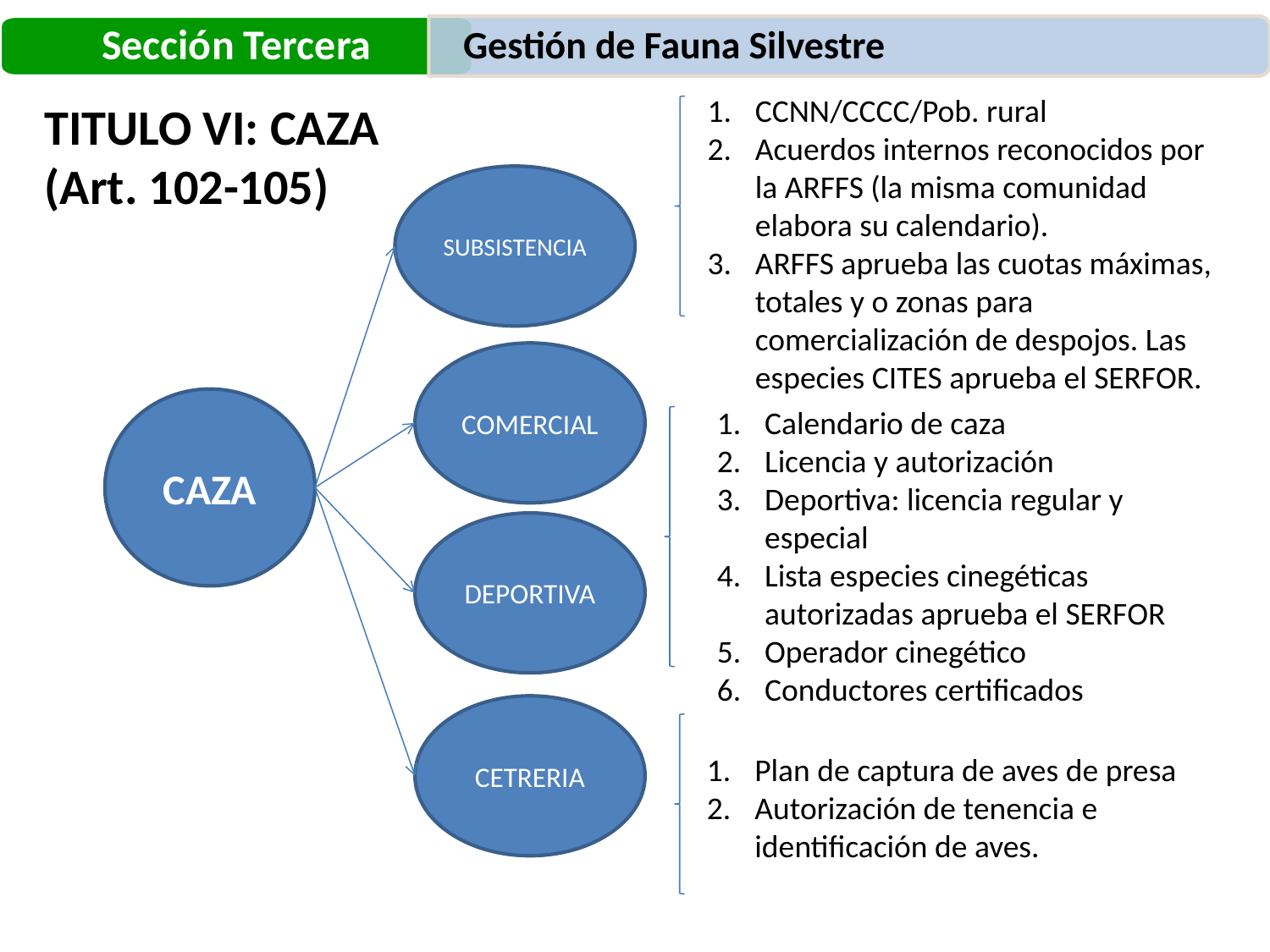

Sección Tercera
Gestión de Fauna Silvestre
CCNN/CCCC/Pob. rural
Acuerdos internos reconocidos por la ARFFS (la misma comunidad elabora su calendario).
ARFFS aprueba las cuotas máximas, totales y o zonas para comercialización de despojos. Las especies CITES aprueba el SERFOR.
TITULO VI: CAZA
(Art. 102-105)

SUBSISTENCIA
COMERCIAL
CAZA
Calendario de caza
Licencia y autorización
Deportiva: licencia regular y especial
Lista especies cinegéticas autorizadas aprueba el SERFOR
Operador cinegético
Conductores certificados

DEPORTIVA
CETRERIA

Plan de captura de aves de presa
Autorización de tenencia e identificación de aves.